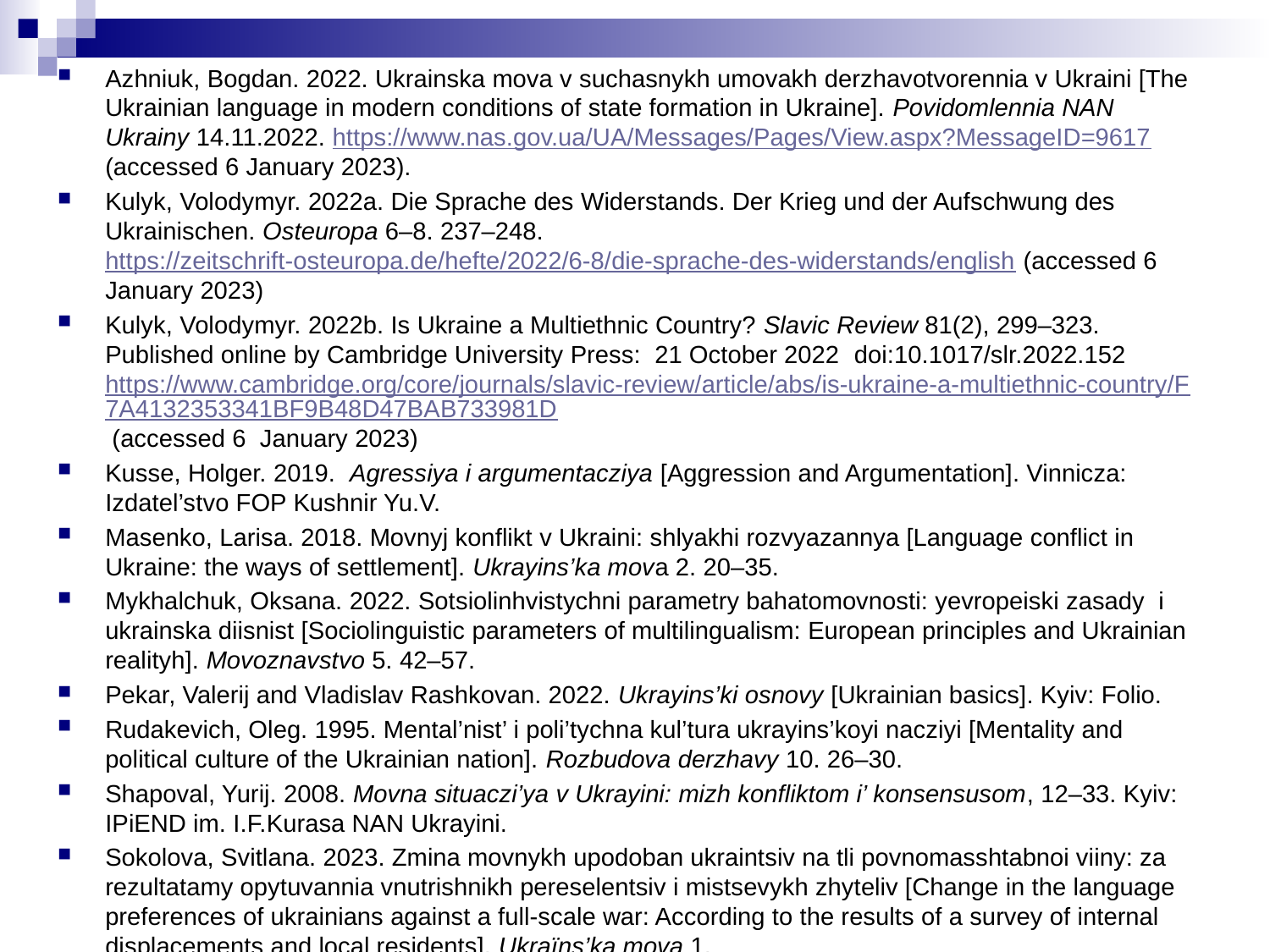

Azhniuk, Bogdan. 2022. Ukrainska mova v suchasnykh umovakh derzhavotvorennia v Ukraini [The Ukrainian language in modern conditions of state formation in Ukraine]. Povidomlennia NAN Ukrainy 14.11.2022. https://www.nas.gov.ua/UA/Messages/Pages/View.aspx?MessageID=9617 (accessed 6 January 2023).
Kulyk, Volodymyr. 2022a. Die Sprache des Widerstands. Der Krieg und der Aufschwung des Ukrainischen. Osteuropa 6–8. 237–248. https://zeitschrift-osteuropa.de/hefte/2022/6-8/die-sprache-des-widerstands/english (accessed 6 January 2023)
Kulyk, Volodymyr. 2022b. Is Ukraine a Multiethnic Country? Slavic Review 81(2), 299–323. Published online by Cambridge University Press:  21 October 2022  doi:10.1017/slr.2022.152 https://www.cambridge.org/core/journals/slavic-review/article/abs/is-ukraine-a-multiethnic-country/F7A4132353341BF9B48D47BAB733981D (accessed 6  January 2023)
Kusse, Holger. 2019.  Agressiya i argumentacziya [Aggression and Argumentation]. Vinnicza: Izdatel’stvo FOP Kushnir Yu.V.
Masenko, Larisa. 2018. Movnyj konflikt v Ukraini: shlyakhi rozvyazannya [Language conflict in Ukraine: the ways of settlement]. Ukrayins’ka mova 2. 20–35.
Mykhalchuk, Oksana. 2022. Sotsiolinhvistychni parametry bahatomovnosti: yevropeiski zasady  i ukrainska diisnist [Sociolinguistic parameters of multilingualism: European principles and Ukrainian realityh]. Movoznavstvo 5. 42–57.
Pekar, Valerij and Vladislav Rashkovan. 2022. Ukrayins’ki osnovy [Ukrainian basics]. Kyiv: Folio.
Rudakevich, Oleg. 1995. Mental’nist’ i poli’tychna kul’tura ukrayins’koyi nacziyi [Mentality and political culture of the Ukrainian nation]. Rozbudova derzhavy 10. 26–30.
Shapoval, Yurij. 2008. Movna situaczi’ya v Ukrayini: mizh konfliktom i’ konsensusom, 12–33. Kyiv: IPiEND im. I.F.Kurasa NAN Ukrayini.
Sokolova, Svitlana. 2023. Zmina movnykh upodoban ukraintsiv na tli povnomasshtabnoi viiny: za rezultatamy opytuvannia vnutrishnikh pereselentsiv i mistsevykh zhyteliv [Change in the language preferences of ukrainians against a full-scale war: According to the results of a survey of internal displacements and local residents]. Ukraïns’ka mova 1.